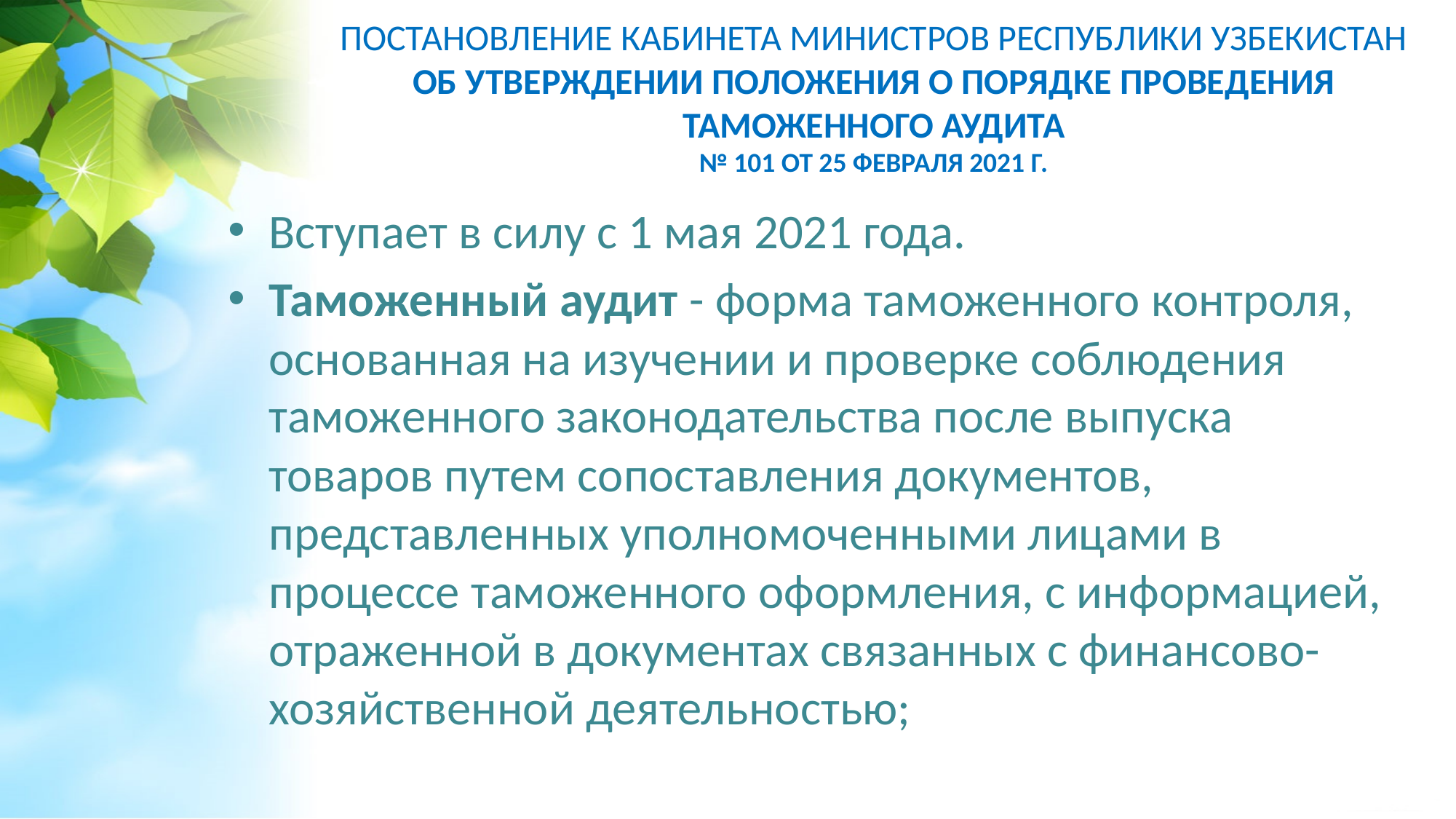

# ПОСТАНОВЛЕНИЕ КАБИНЕТА МИНИСТРОВ РЕСПУБЛИКИ УЗБЕКИСТАН ОБ УТВЕРЖДЕНИИ ПОЛОЖЕНИЯ О ПОРЯДКЕ ПРОВЕДЕНИЯ ТАМОЖЕННОГО АУДИТА № 101 от 25 февраля 2021 г.
Вступает в силу с 1 мая 2021 года.
Таможенный аудит - форма таможенного контроля, основанная на изучении и проверке соблюдения таможенного законодательства после выпуска товаров путем сопоставления документов, представленных уполномоченными лицами в процессе таможенного оформления, с информацией, отраженной в документах связанных с финансово-хозяйственной деятельностью;